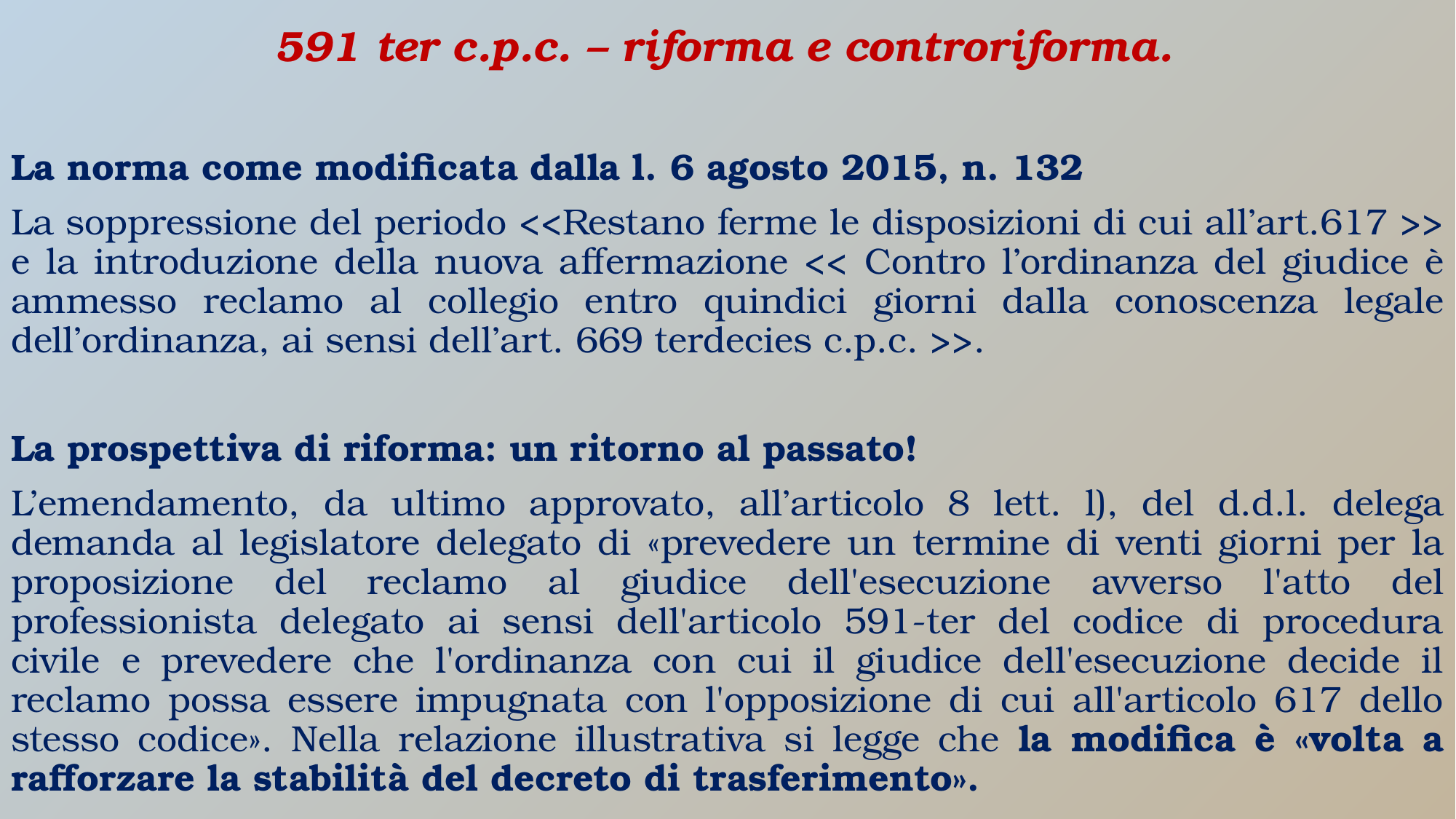

# 591 ter c.p.c. – riforma e controriforma.

La norma come modificata dalla l. 6 agosto 2015, n. 132
La soppressione del periodo <<Restano ferme le disposizioni di cui all’art.617 >> e la introduzione della nuova affermazione << Contro l’ordinanza del giudice è ammesso reclamo al collegio entro quindici giorni dalla conoscenza legale dell’ordinanza, ai sensi dell’art. 669 terdecies c.p.c. >>.

La prospettiva di riforma: un ritorno al passato!
L’emendamento, da ultimo approvato, all’articolo 8 lett. l), del d.d.l. delega demanda al legislatore delegato di «prevedere un termine di venti giorni per la proposizione del reclamo al giudice dell'esecuzione avverso l'atto del professionista delegato ai sensi dell'articolo 591-ter del codice di procedura civile e prevedere che l'ordinanza con cui il giudice dell'esecuzione decide il reclamo possa essere impugnata con l'opposizione di cui all'articolo 617 dello stesso codice». Nella relazione illustrativa si legge che la modifica è «volta a rafforzare la stabilità del decreto di trasferimento».